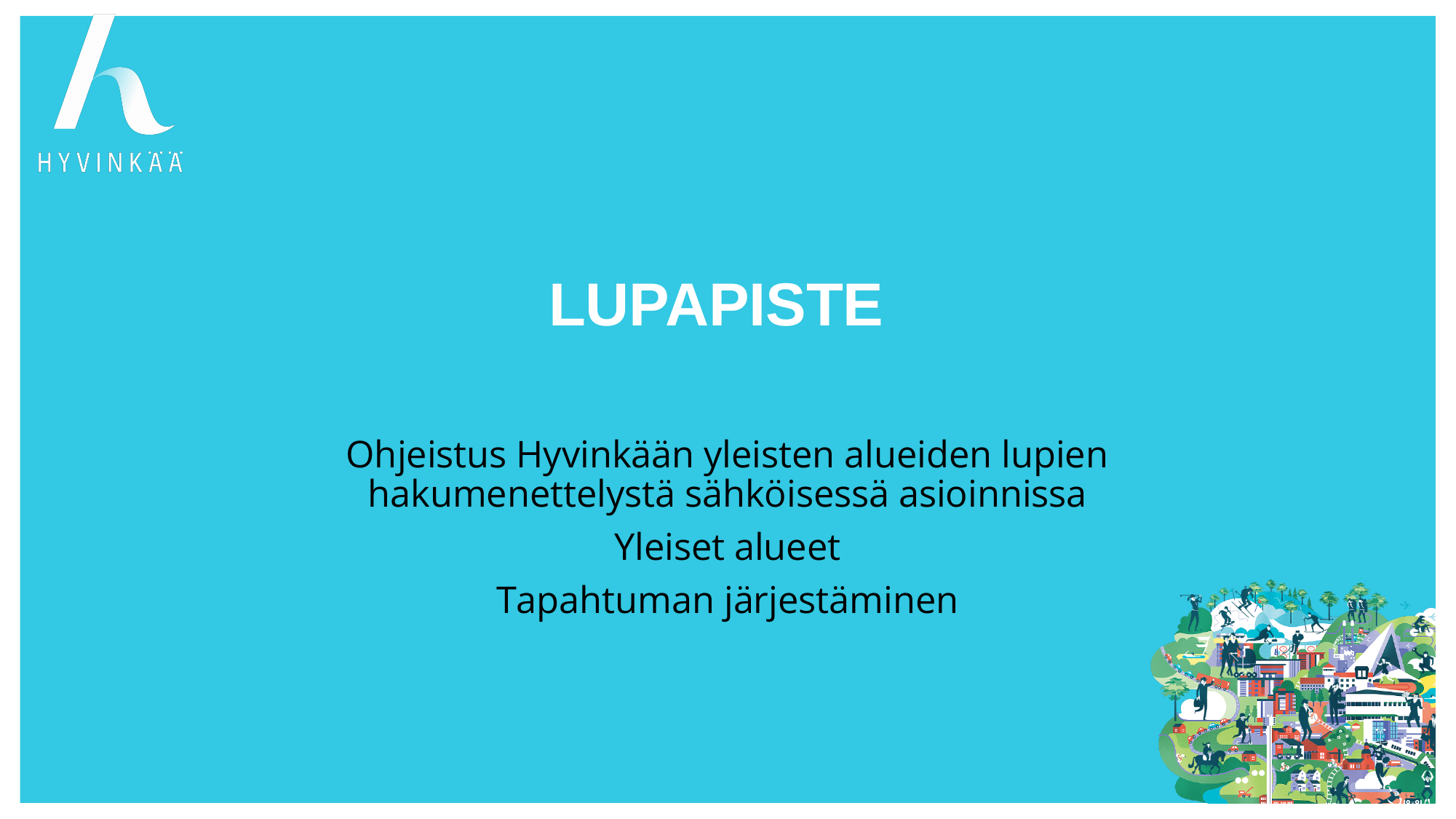

# LUPAPISTE
Ohjeistus Hyvinkään yleisten alueiden lupien hakumenettelystä sähköisessä asioinnissa
Yleiset alueet
Tapahtuman järjestäminen